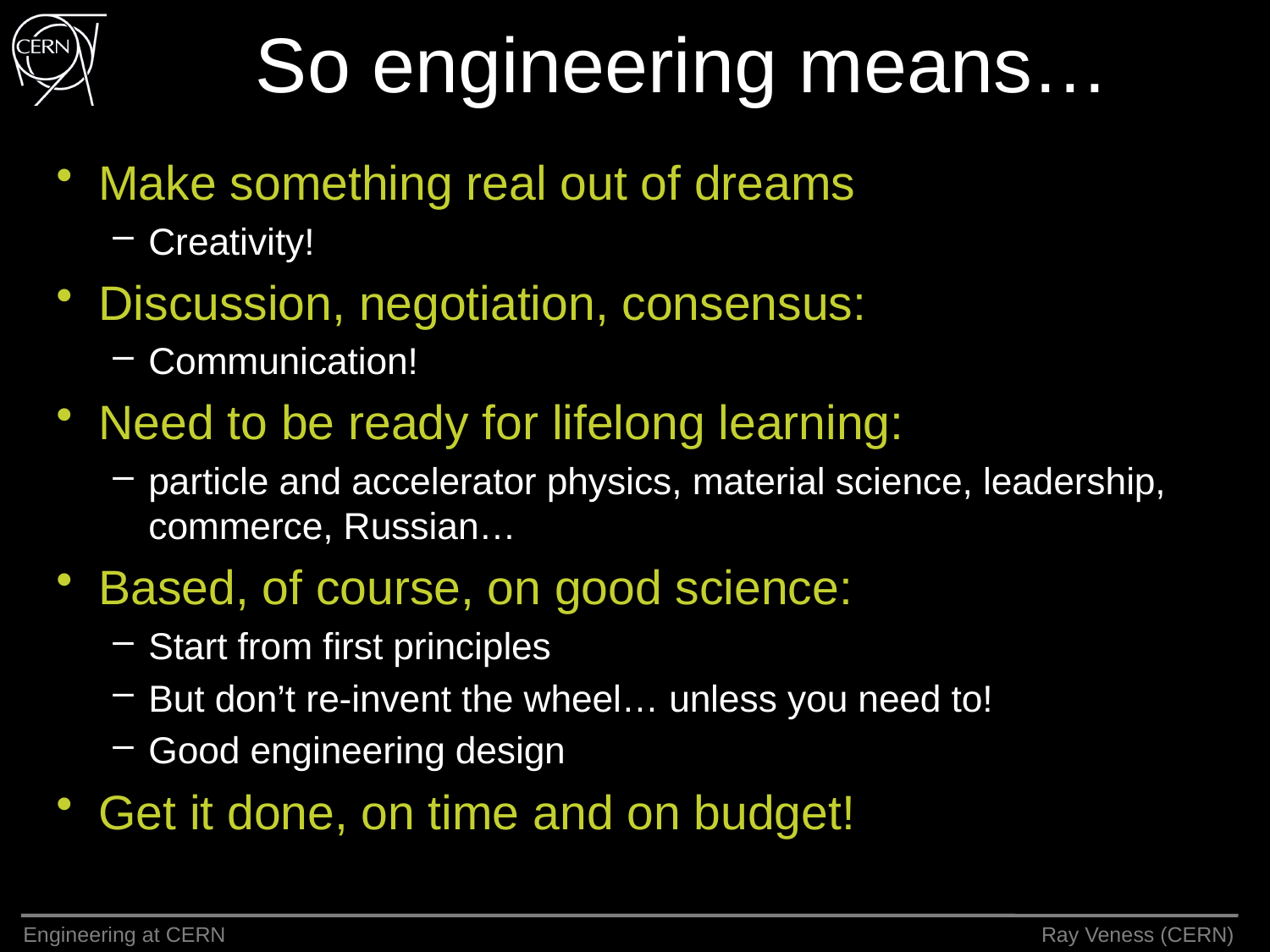

# So engineering means…
Make something real out of dreams
Creativity!
Discussion, negotiation, consensus:
Communication!
Need to be ready for lifelong learning:
particle and accelerator physics, material science, leadership, commerce, Russian…
Based, of course, on good science:
Start from first principles
But don’t re-invent the wheel… unless you need to!
Good engineering design
Get it done, on time and on budget!